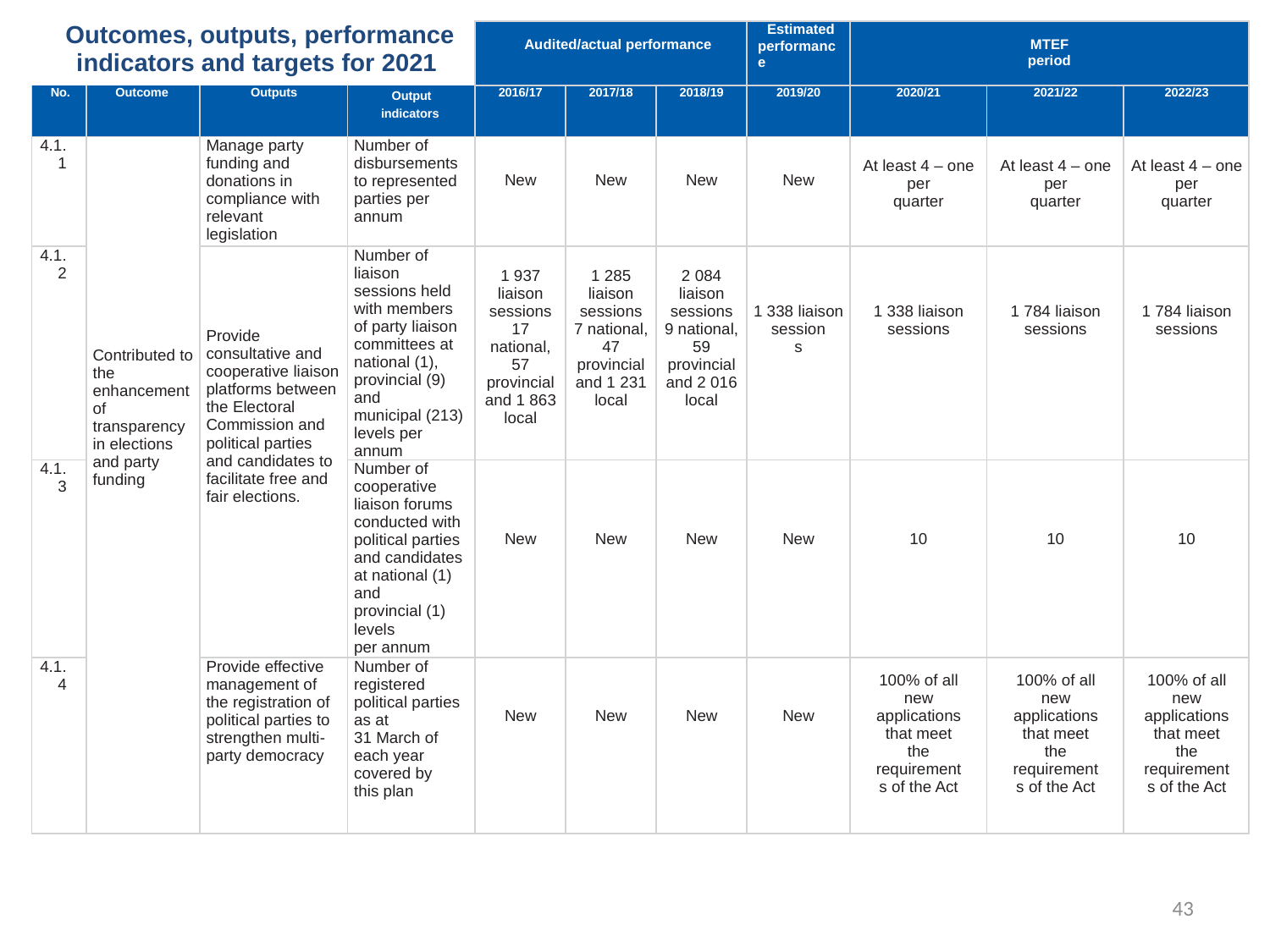

| Outcomes, outputs, performance indicators and targets for 2021 |  |  |  | Audited/actual performance |  |  | Estimated performance | MTEF period |  |  |
| --- | --- | --- | --- | --- | --- | --- | --- | --- | --- | --- |
| No. | Outcome | Outputs | Output indicators | 2016/17 | 2017/18 | 2018/19 | 2019/20 | 2020/21 | 2021/22 | 2022/23 |
| 4.1.1 | Contributed to the enhancement of transparency in elections and party funding | Manage party funding and donations in compliance with relevant legislation | Number of disbursements to represented parties per annum | New | New | New | New | At least 4 – one per quarter | At least 4 – one per quarter | At least 4 – one per quarter |
| 4.1.2 |  | Provide consultative and cooperative liaison platforms between the Electoral Commission and political parties and candidates to facilitate free and fair elections. | Number of liaison sessions held with members of party liaison committees at national (1), provincial (9) and municipal (213) levels per annum | 1 937 liaison sessions 17 national, 57 provincial and 1 863 local | 1 285 liaison sessions 7 national, 47 provincial and 1 231 local | 2 084 liaison sessions 9 national, 59 provincial and 2 016 local | 1 338 liaison sessions | 1 338 liaison sessions | 1 784 liaison sessions | 1 784 liaison sessions |
| 4.1.3 |  |  | Number of cooperative liaison forums conducted with political parties and candidates at national (1) and provincial (1) levels per annum | New | New | New | New | 10 | 10 | 10 |
| 4.1.4 |  | Provide effective management of the registration of political parties to strengthen multi-party democracy | Number of registered political parties as at 31 March of each year covered by this plan | New | New | New | New | 100% of all new applications that meet the requirements of the Act | 100% of all new applications that meet the requirements of the Act | 100% of all new applications that meet the requirements of the Act |
43